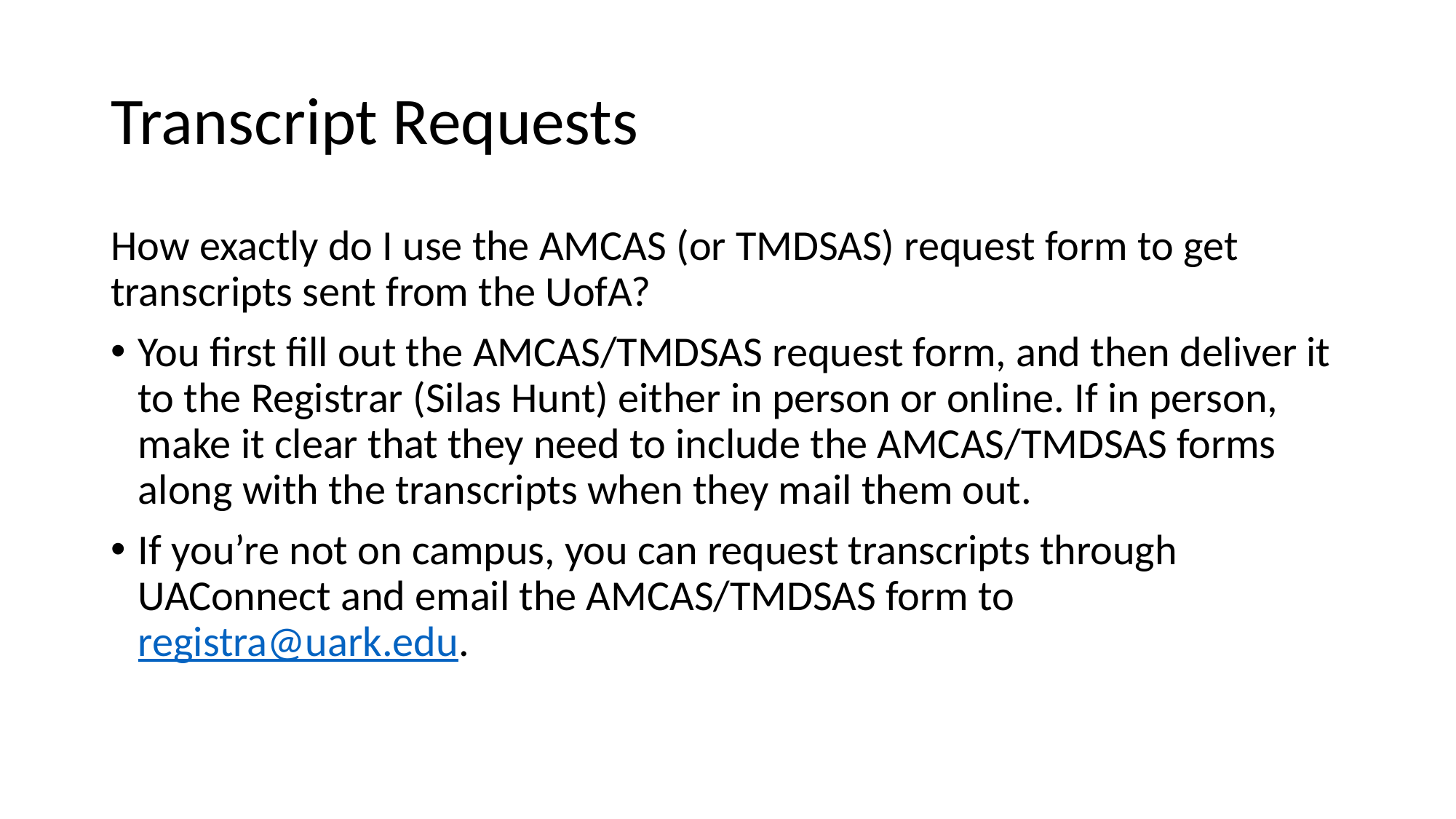

# Transcript Requests
How exactly do I use the AMCAS (or TMDSAS) request form to get transcripts sent from the UofA?
You first fill out the AMCAS/TMDSAS request form, and then deliver it to the Registrar (Silas Hunt) either in person or online. If in person, make it clear that they need to include the AMCAS/TMDSAS forms along with the transcripts when they mail them out.
If you’re not on campus, you can request transcripts through UAConnect and email the AMCAS/TMDSAS form to registra@uark.edu.